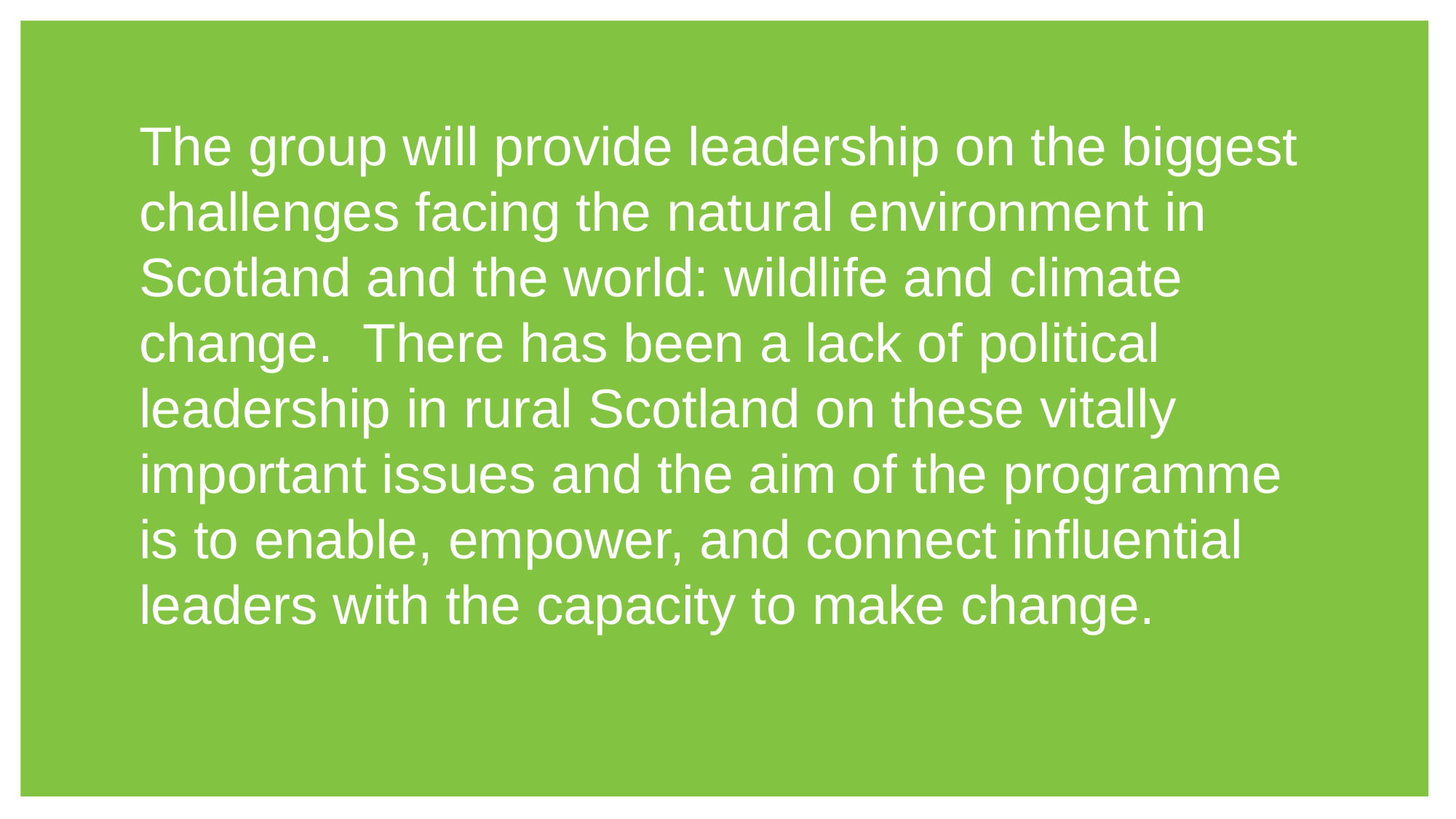

#
The group will provide leadership on the biggest challenges facing the natural environment in Scotland and the world: wildlife and climate change.  There has been a lack of political leadership in rural Scotland on these vitally important issues and the aim of the programme is to enable, empower, and connect influential leaders with the capacity to make change.